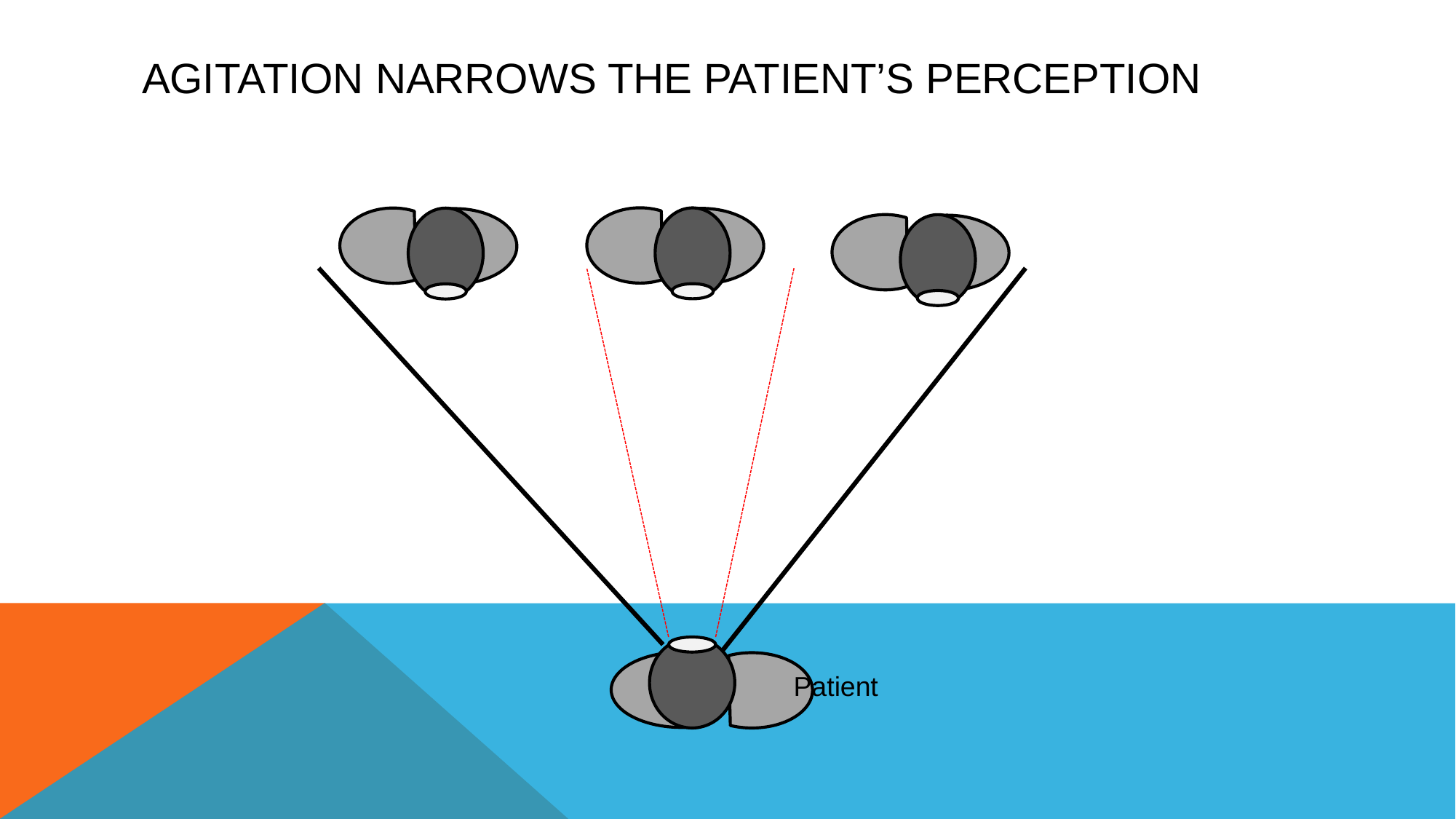

# Agitation narrows the patient’s perception

Patient